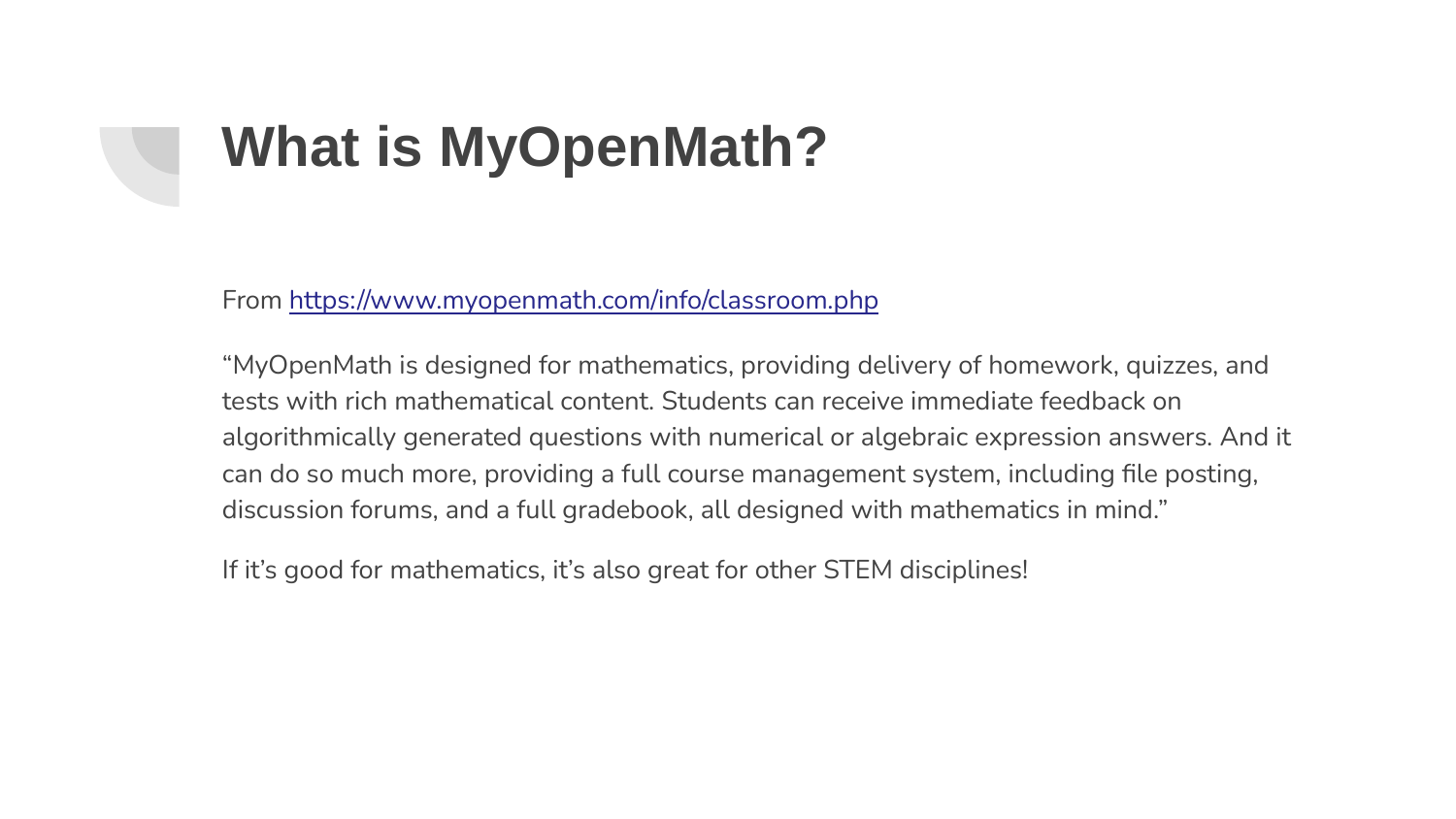

# What is MyOpenMath?
From https://www.myopenmath.com/info/classroom.php
“MyOpenMath is designed for mathematics, providing delivery of homework, quizzes, and tests with rich mathematical content. Students can receive immediate feedback on algorithmically generated questions with numerical or algebraic expression answers. And it can do so much more, providing a full course management system, including file posting, discussion forums, and a full gradebook, all designed with mathematics in mind.”
If it’s good for mathematics, it’s also great for other STEM disciplines!